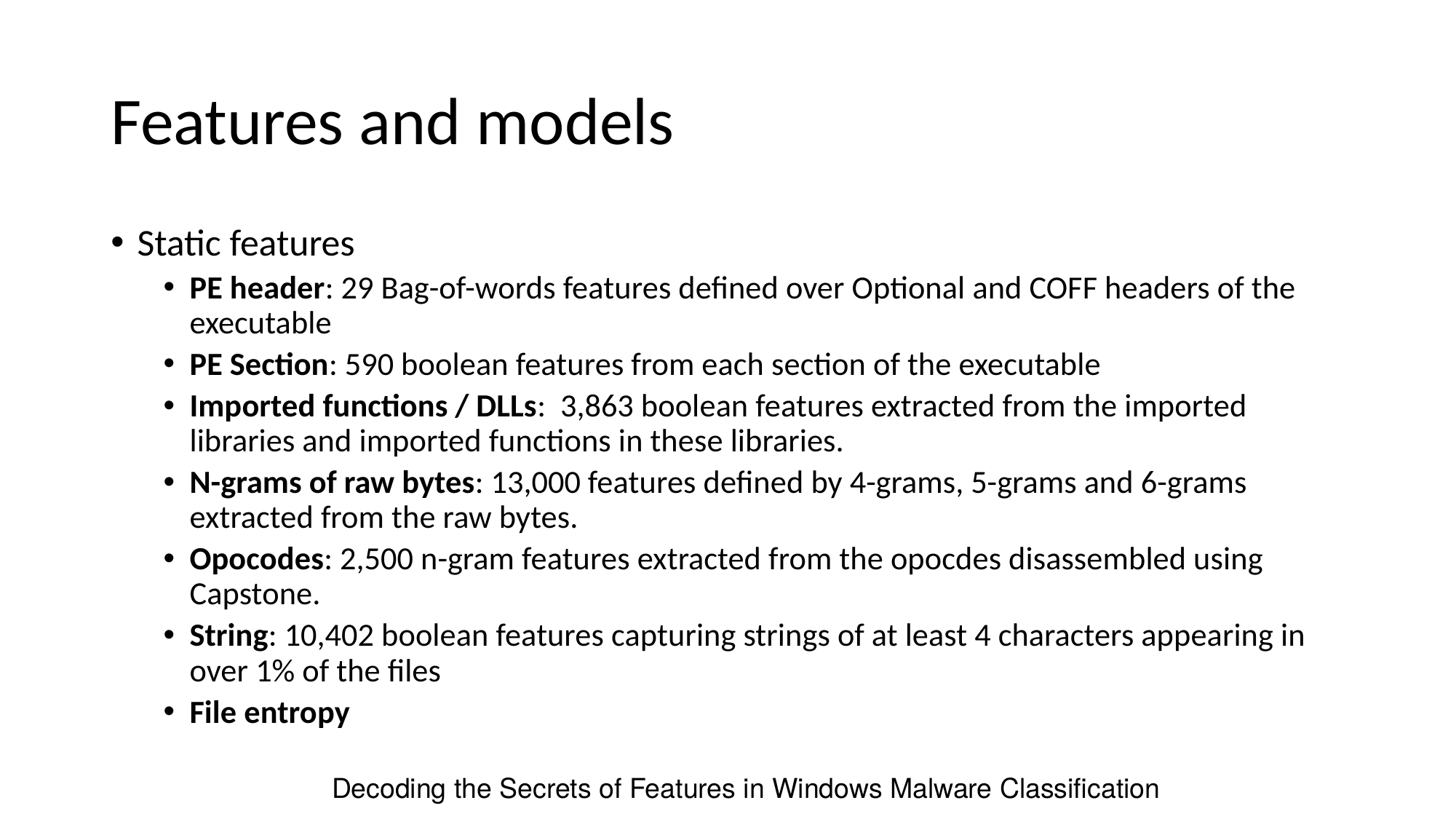

# Features and models
Static features
PE header: 29 Bag-of-words features defined over Optional and COFF headers of the executable
PE Section: 590 boolean features from each section of the executable
Imported functions / DLLs:  3,863 boolean features extracted from the imported libraries and imported functions in these libraries.
N-grams of raw bytes: 13,000 features defined by 4-grams, 5-grams and 6-grams extracted from the raw bytes.
Opocodes: 2,500 n-gram features extracted from the opocdes disassembled using Capstone.
String: 10,402 boolean features capturing strings of at least 4 characters appearing in over 1% of the files
File entropy
Decoding the Secrets of Features in Windows Malware Classification